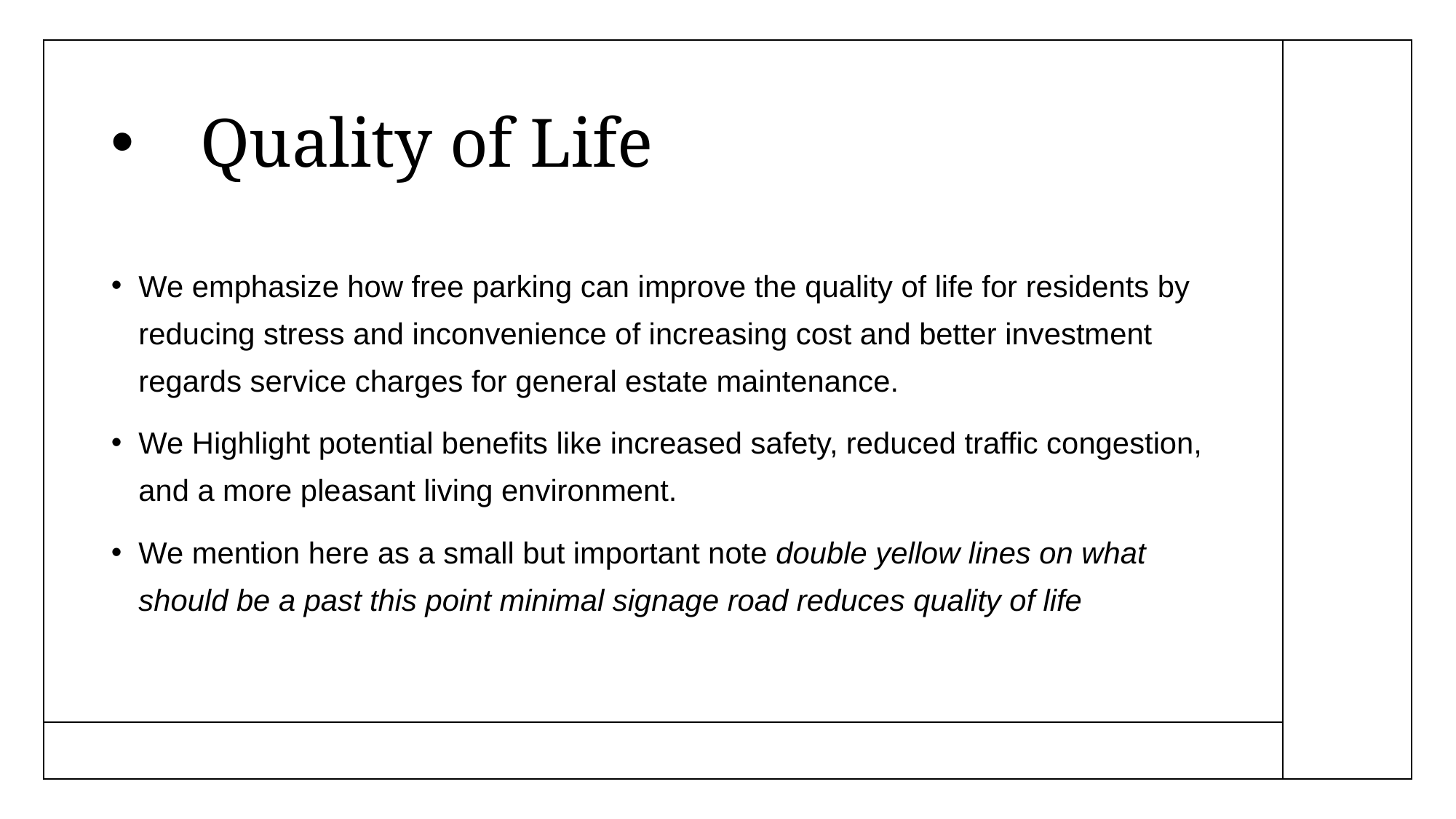

# Quality of Life
We emphasize how free parking can improve the quality of life for residents by reducing stress and inconvenience of increasing cost and better investment regards service charges for general estate maintenance.
We Highlight potential benefits like increased safety, reduced traffic congestion, and a more pleasant living environment.
We mention here as a small but important note double yellow lines on what should be a past this point minimal signage road reduces quality of life